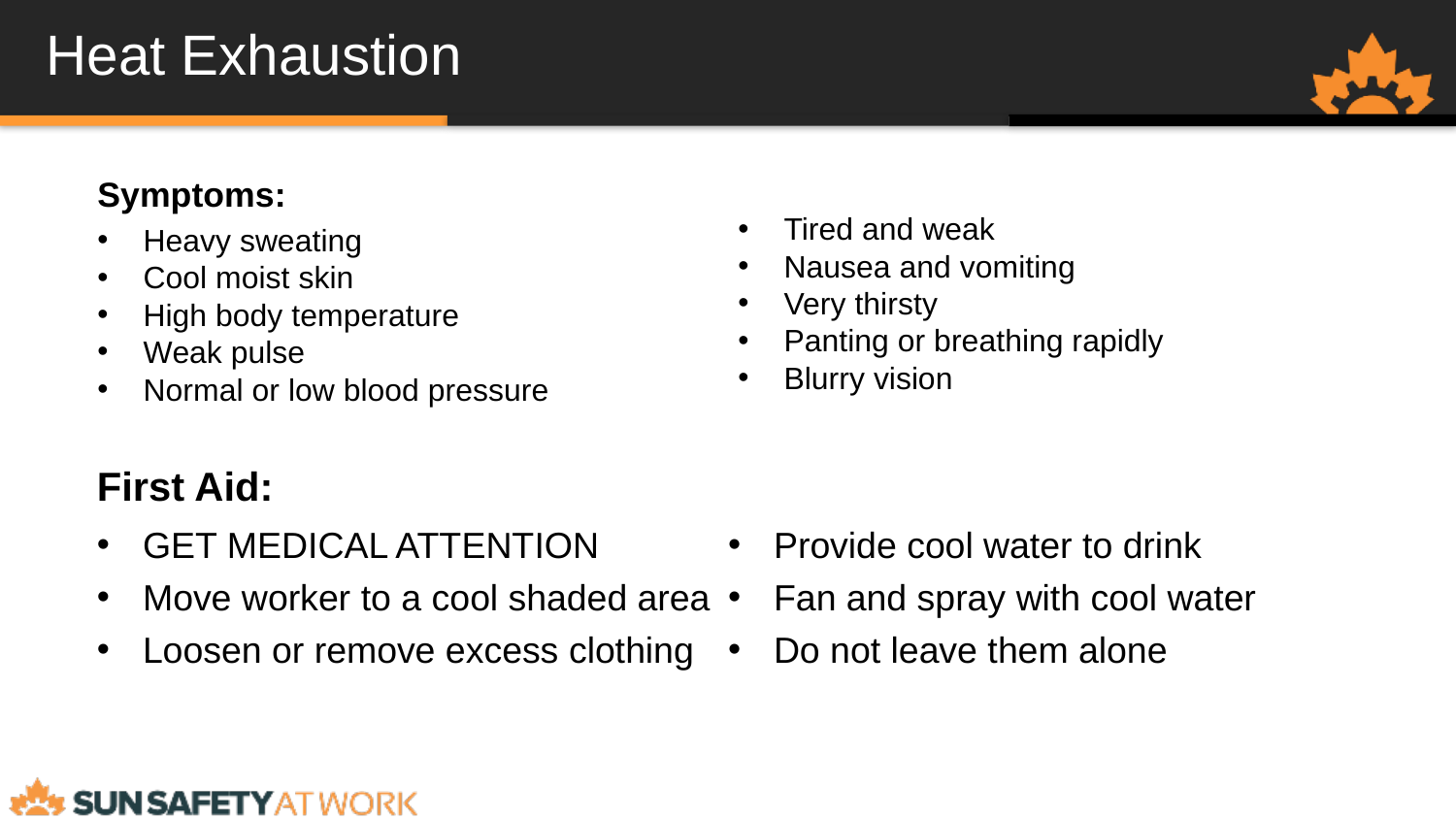

# Heat Exhaustion
Symptoms:
Heavy sweating
Cool moist skin
High body temperature
Weak pulse
Normal or low blood pressure

Tired and weak
Nausea and vomiting
Very thirsty
Panting or breathing rapidly
Blurry vision

First Aid:
GET MEDICAL ATTENTION
Move worker to a cool shaded area
Loosen or remove excess clothing

Provide cool water to drink
Fan and spray with cool water
Do not leave them alone